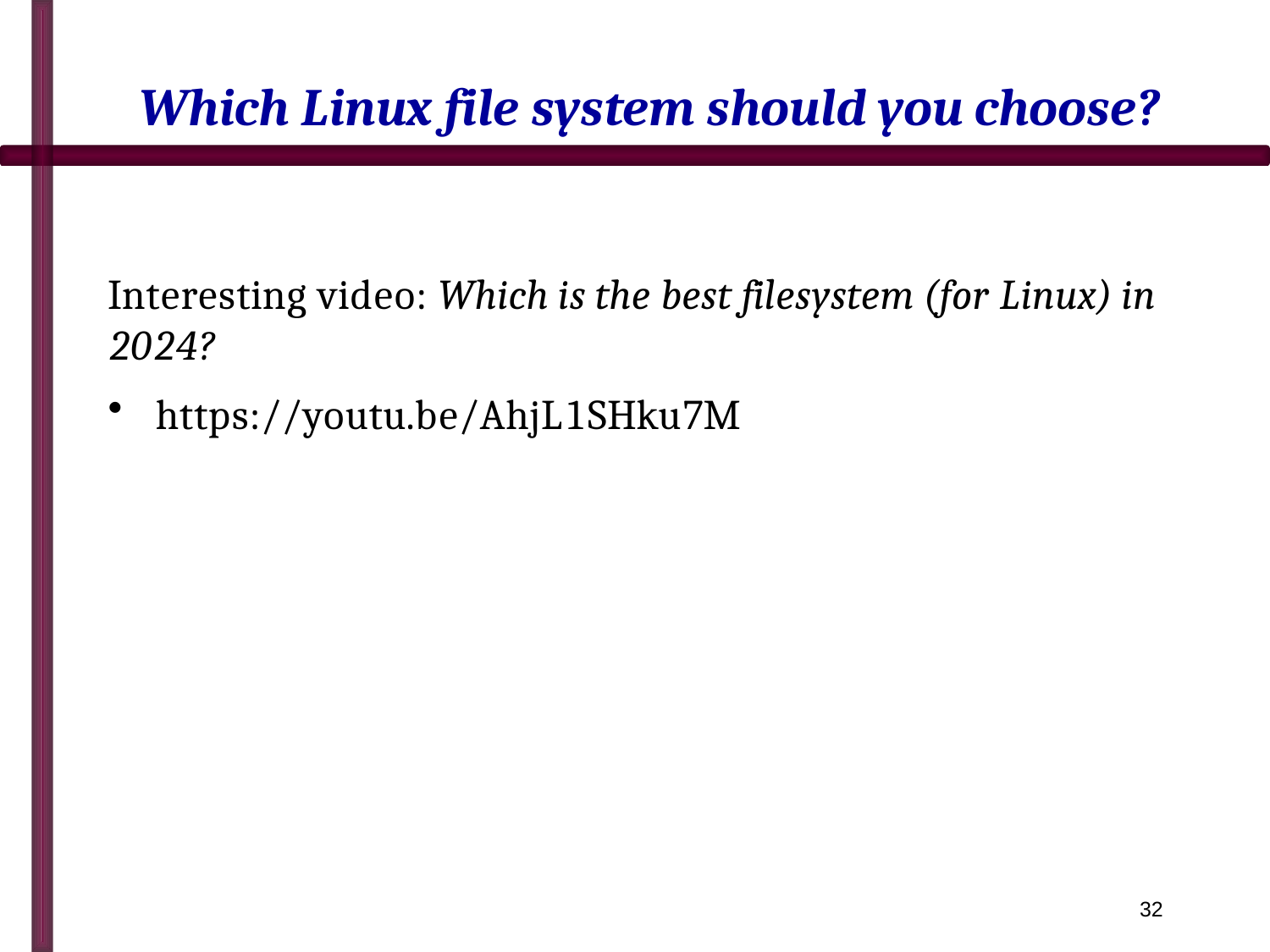

# Which Linux file system should you choose?

Interesting video: Which is the best filesystem (for Linux) in 2024?
https://youtu.be/AhjL1SHku7M